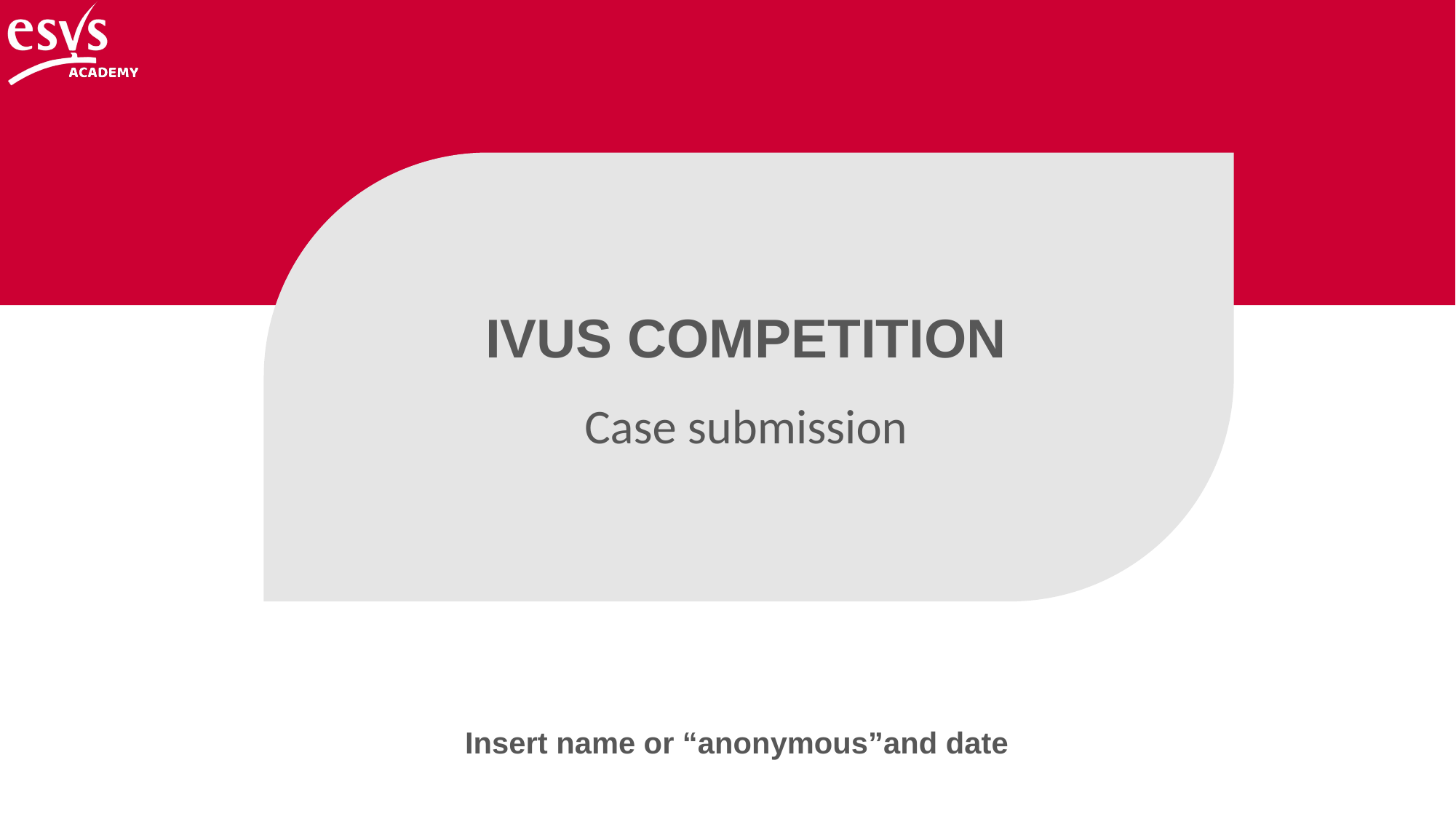

# Ivus competition
Case submission
Insert name or “anonymous”and date